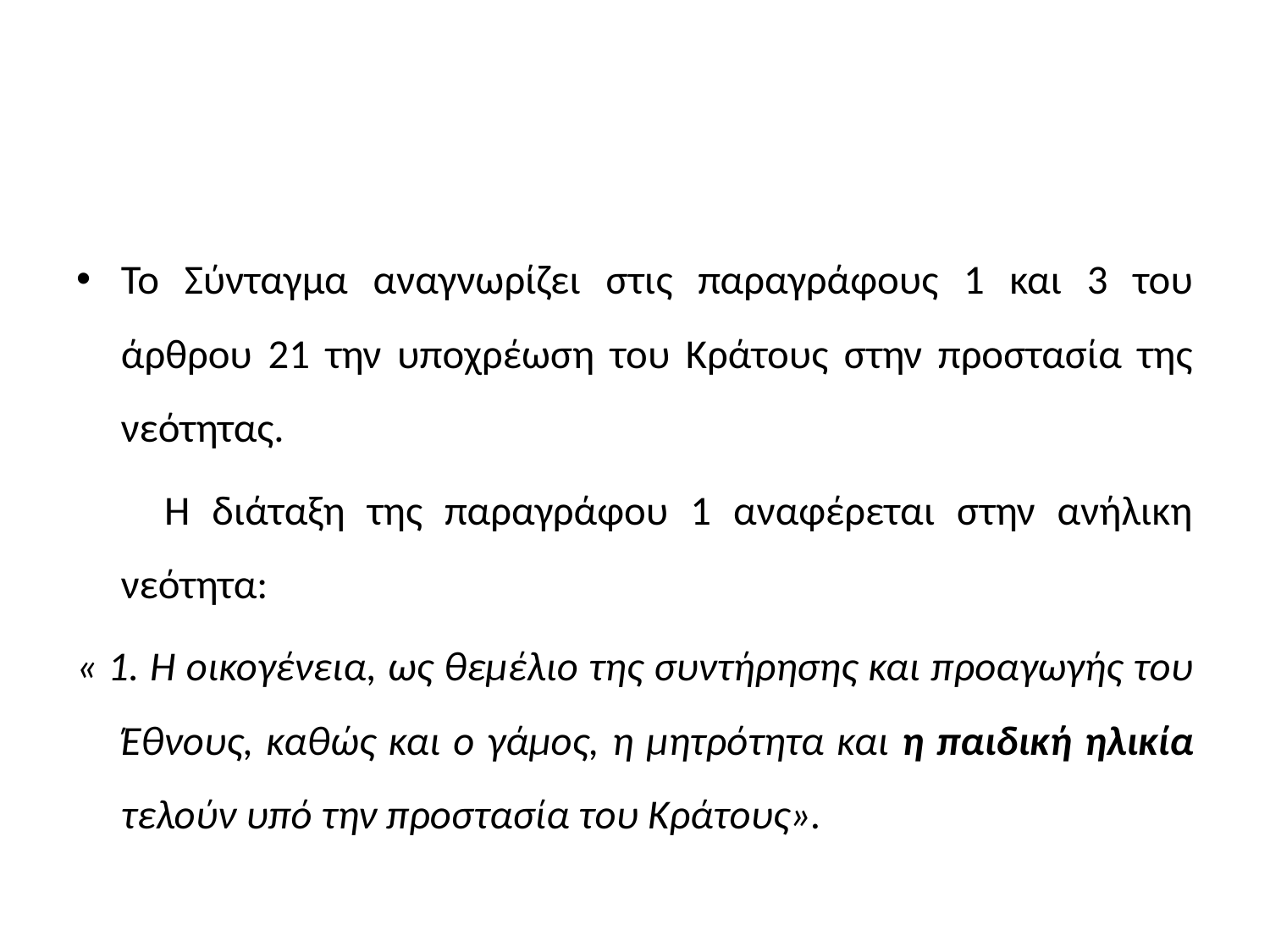

#
Το Σύνταγμα αναγνωρίζει στις παραγράφους 1 και 3 του άρθρου 21 την υποχρέωση του Κράτους στην προστασία της νεότητας.
    Η διάταξη της παραγράφου 1 αναφέρεται στην ανήλικη νεότητα:
« 1. Η οικογένεια, ως θεμέλιο της συντήρησης και προαγωγής του Έθνους, καθώς και ο γάμος, η μητρότητα και η παιδική ηλικία τελούν υπό την προστασία του Κράτους».